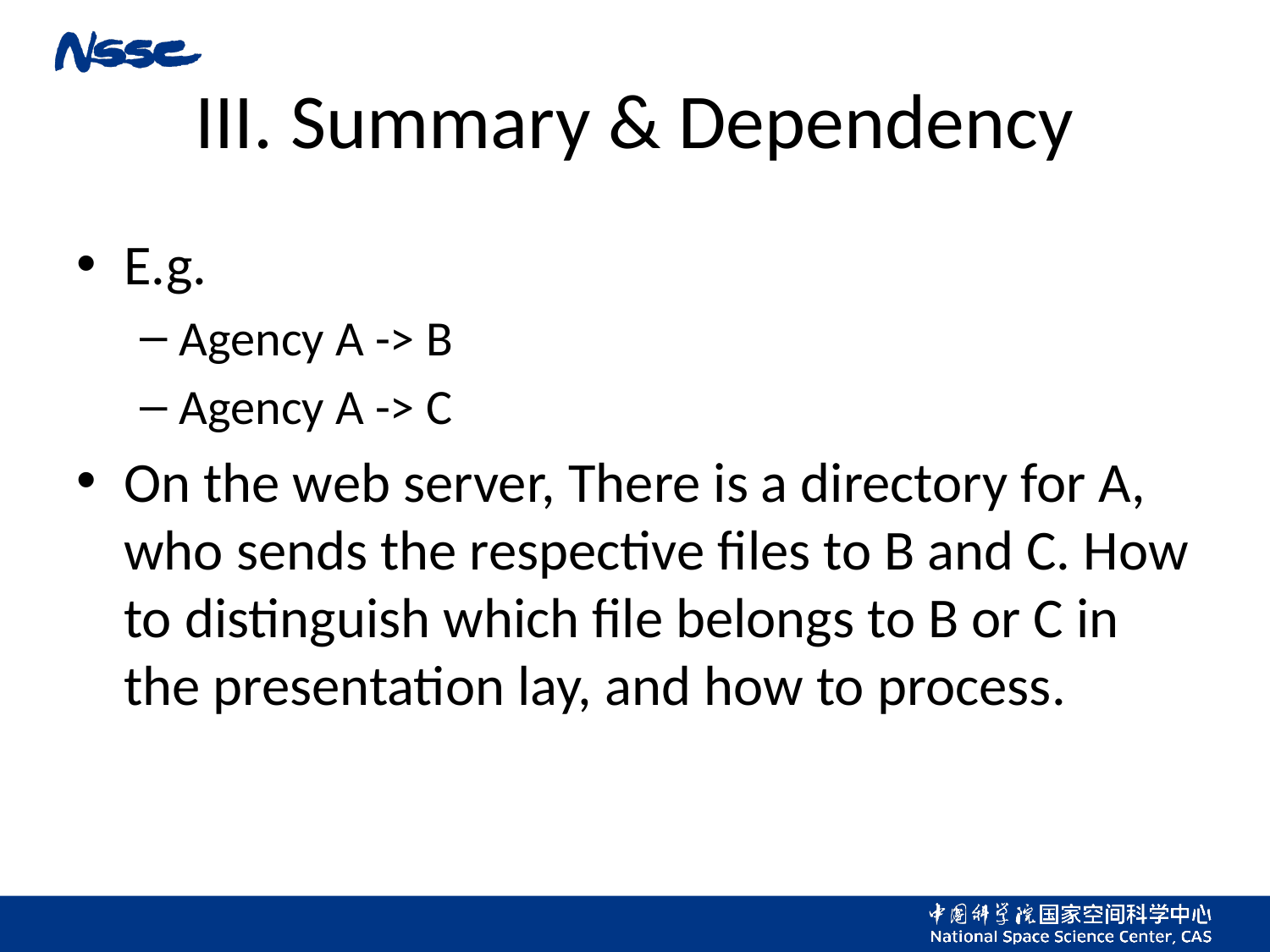

# III. Summary & Dependency
E.g.
Agency A -> B
Agency A -> C
On the web server, There is a directory for A, who sends the respective files to B and C. How to distinguish which file belongs to B or C in the presentation lay, and how to process.